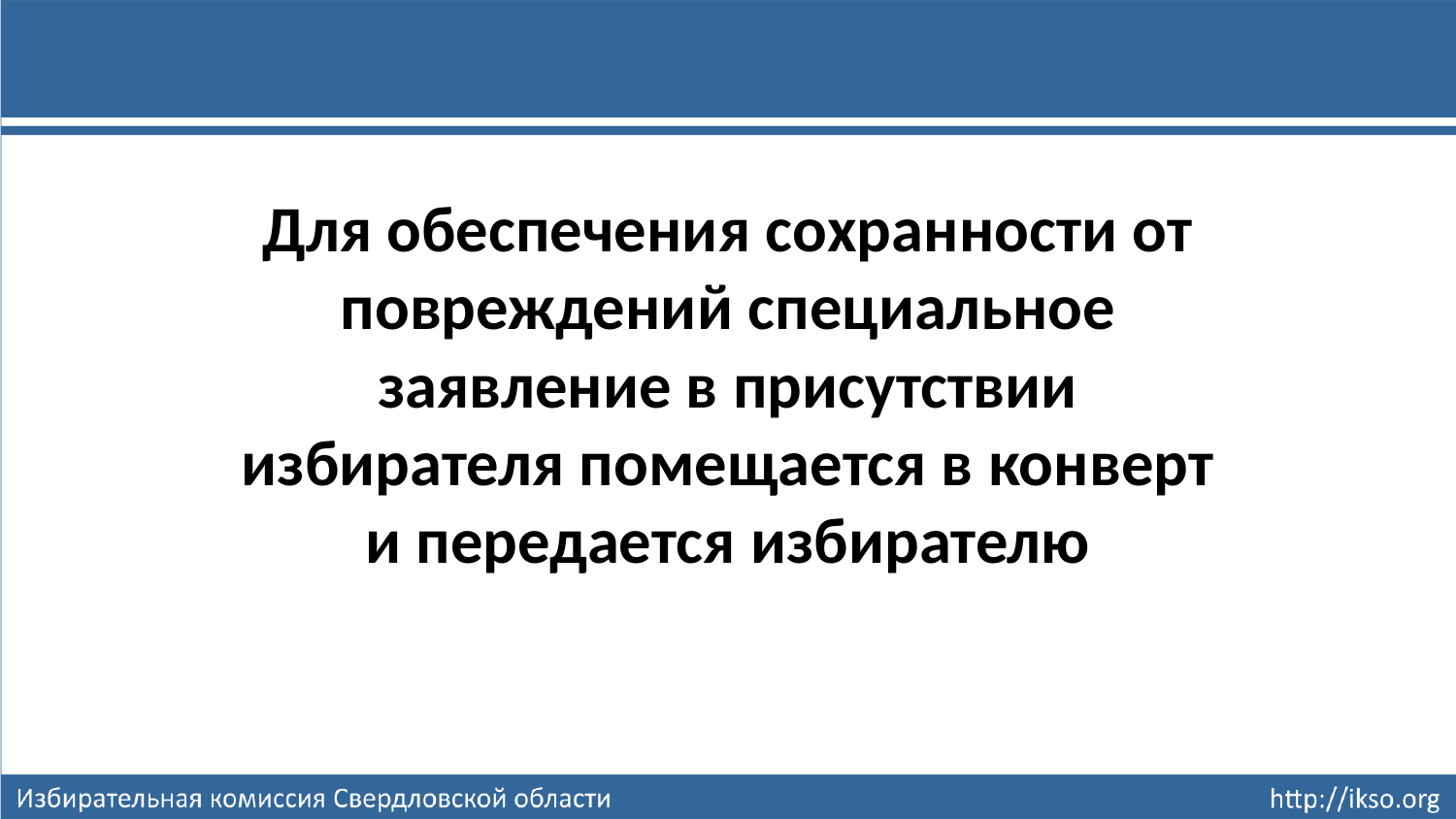

#
Для обеспечения сохранности от повреждений специальное заявление в присутствии избирателя помещается в конверт и передается избирателю